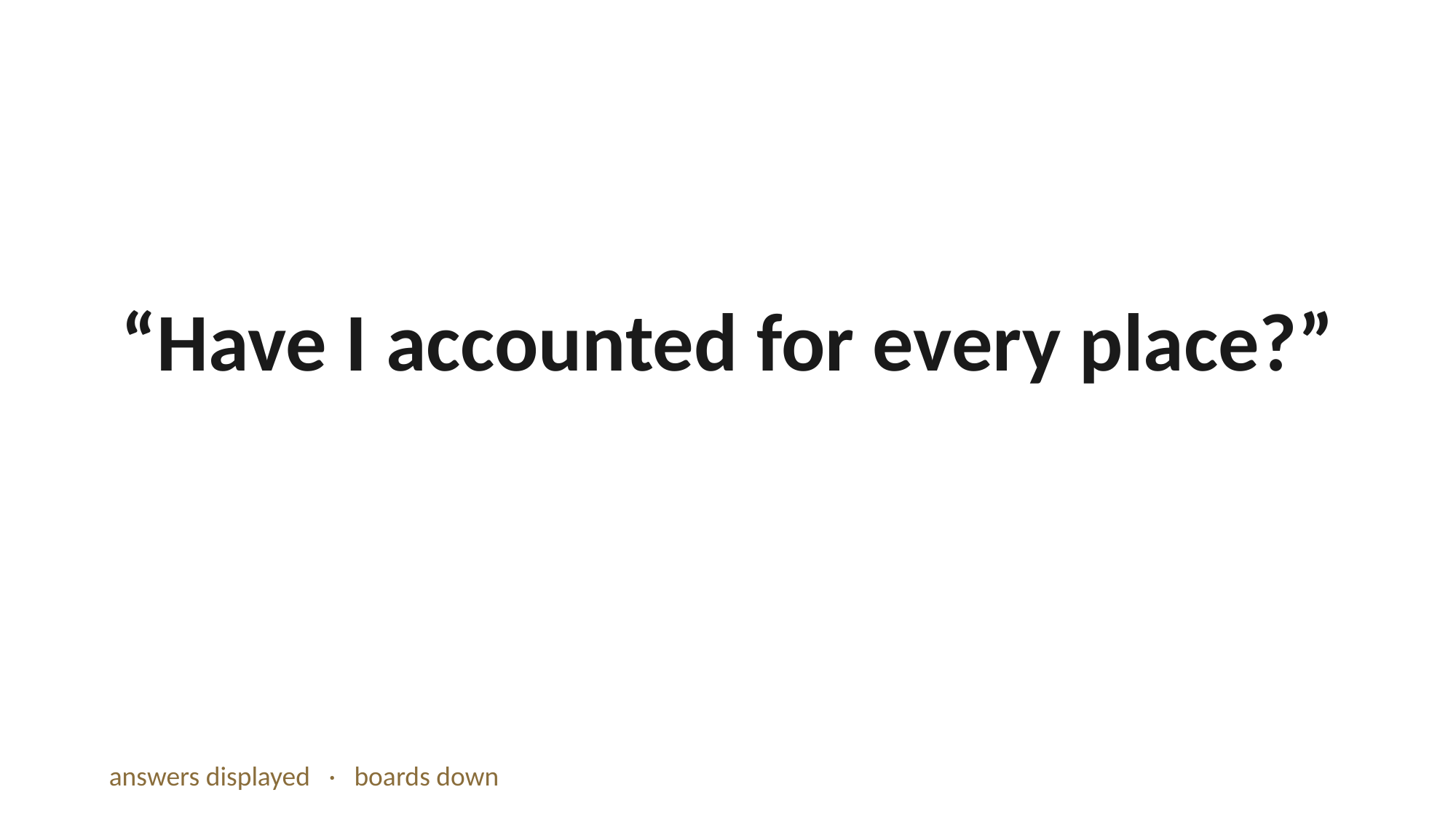

“Have I accounted for every place?”
answers displayed   ·   boards down